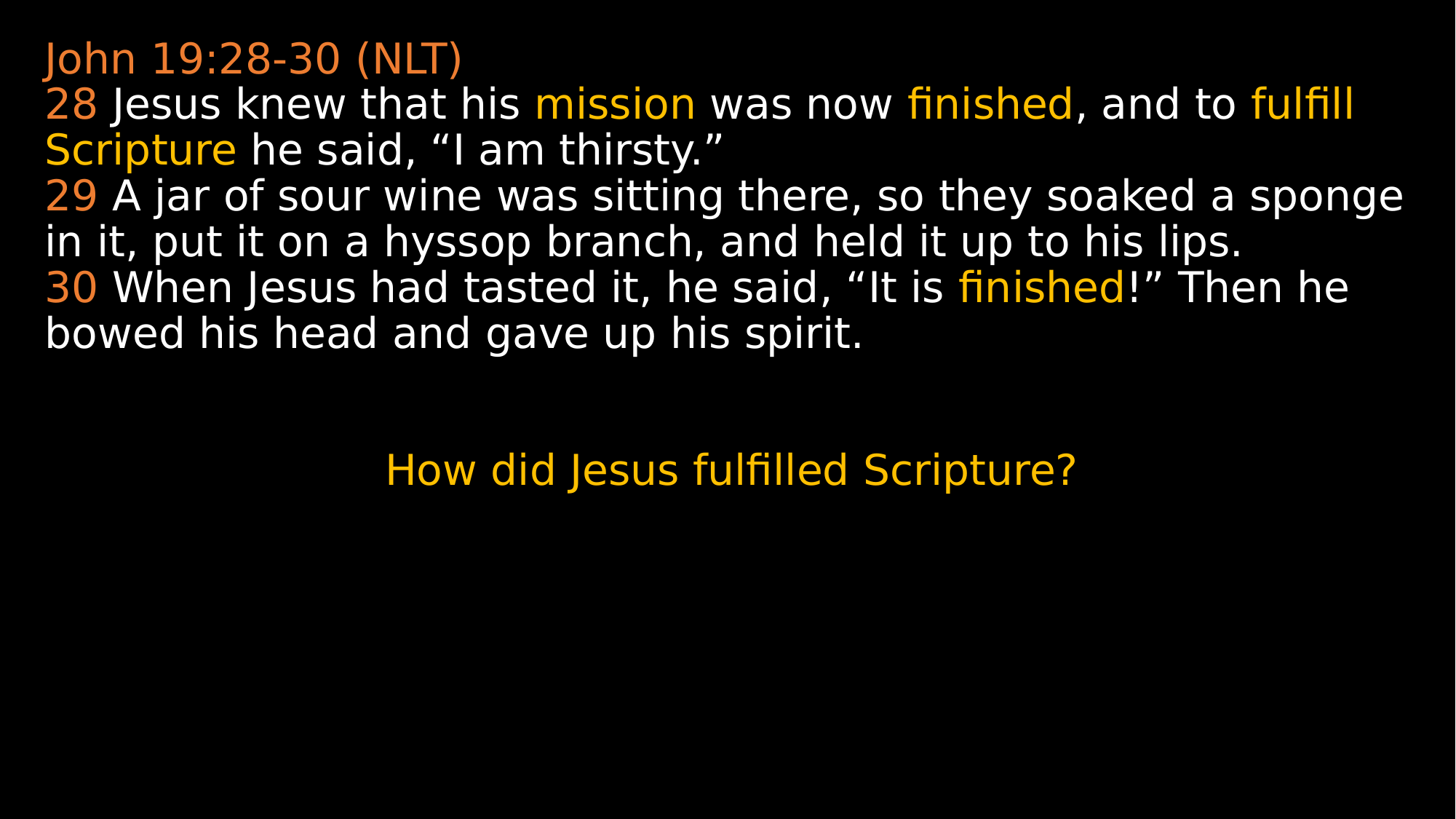

John 19:28-30 (NLT)
28 Jesus knew that his mission was now finished, and to fulfill Scripture he said, “I am thirsty.”
29 A jar of sour wine was sitting there, so they soaked a sponge in it, put it on a hyssop branch, and held it up to his lips.
30 When Jesus had tasted it, he said, “It is finished!” Then he bowed his head and gave up his spirit.

How did Jesus fulfilled Scripture?